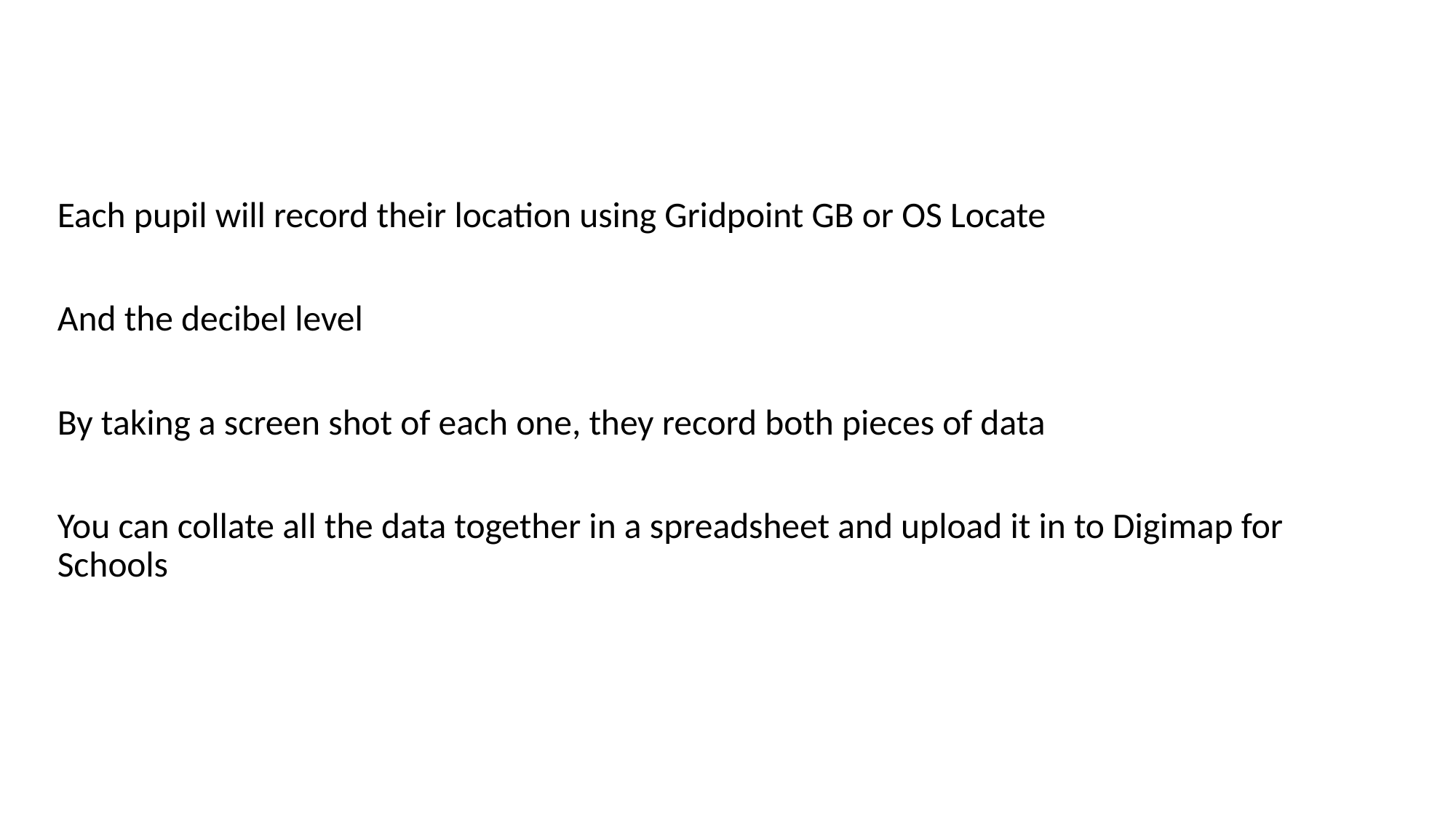

Each pupil will record their location using Gridpoint GB or OS Locate

And the decibel level

By taking a screen shot of each one, they record both pieces of data

You can collate all the data together in a spreadsheet and upload it in to Digimap for Schools